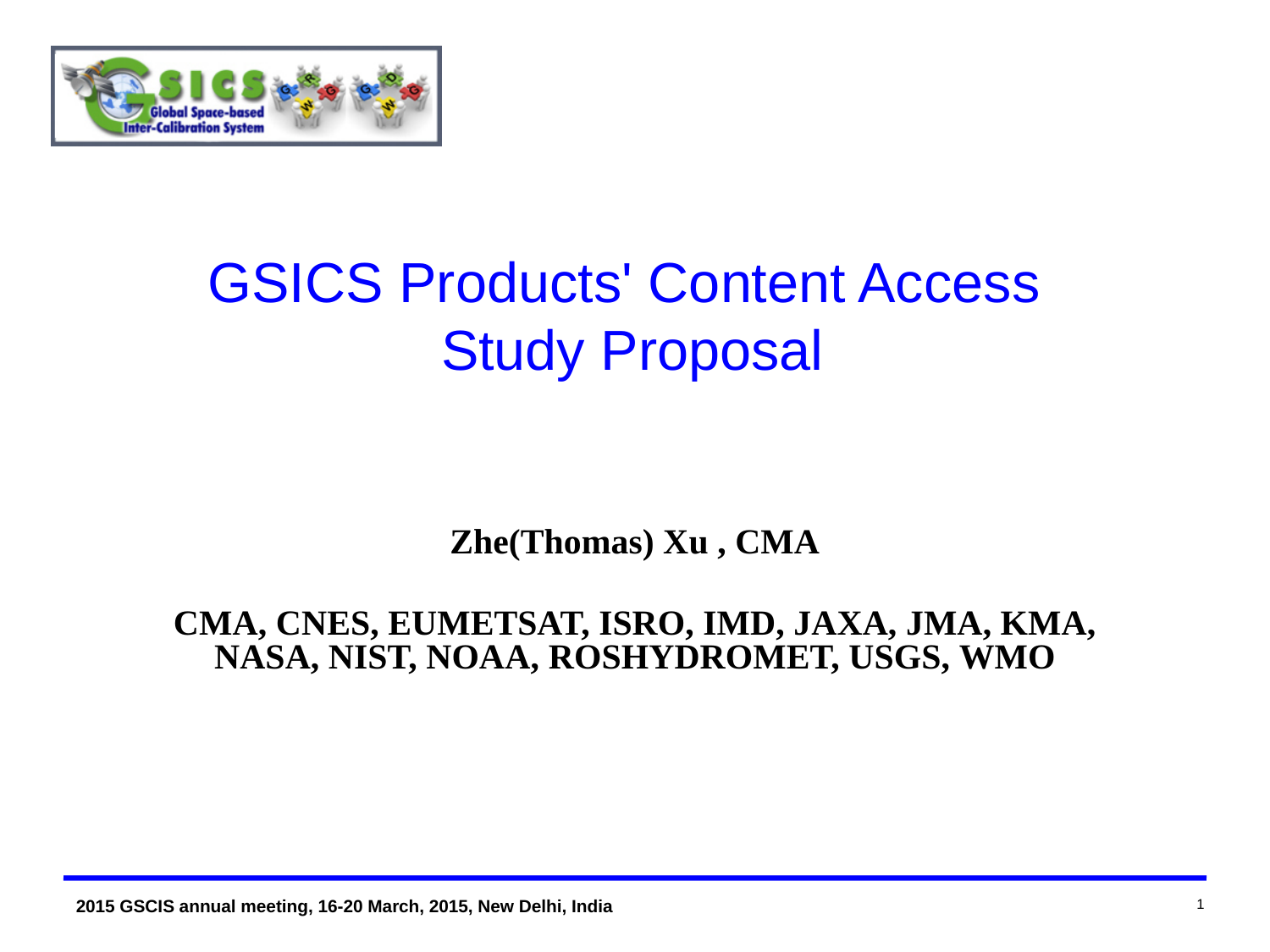

# GSICS Products' Content Access Study Proposal

Zhe(Thomas) Xu , CMA

CMA, CNES, EUMETSAT, ISRO, IMD, JAXA, JMA, KMA, NASA, NIST, NOAA, ROSHYDROMET, USGS, WMO
1